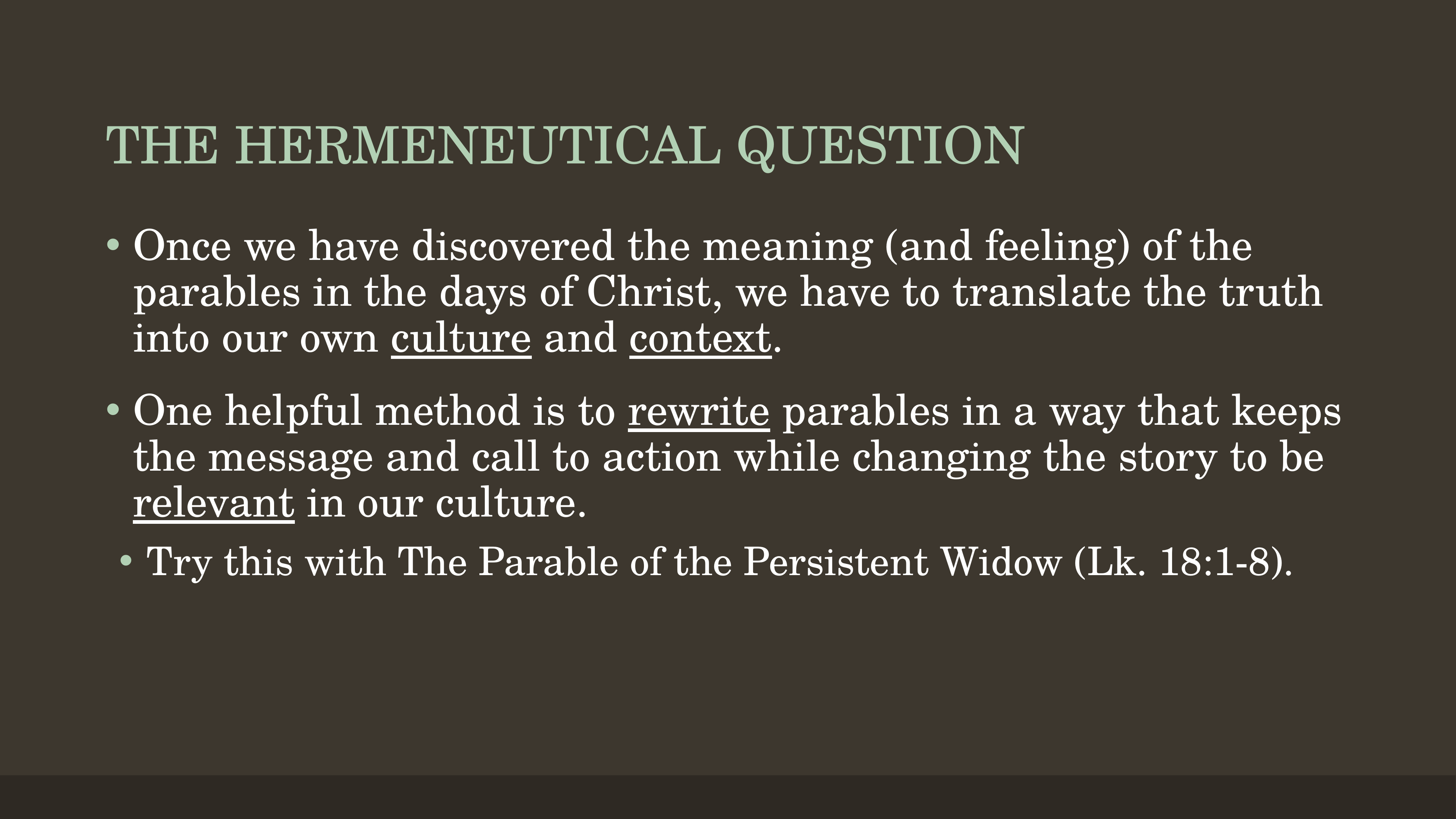

# THE HERMENEUTICAL QUESTION
Once we have discovered the meaning (and feeling) of the parables in the days of Christ, we have to translate the truth into our own culture and context.
One helpful method is to rewrite parables in a way that keeps the message and call to action while changing the story to be relevant in our culture.
Try this with The Parable of the Persistent Widow (Lk. 18:1-8).